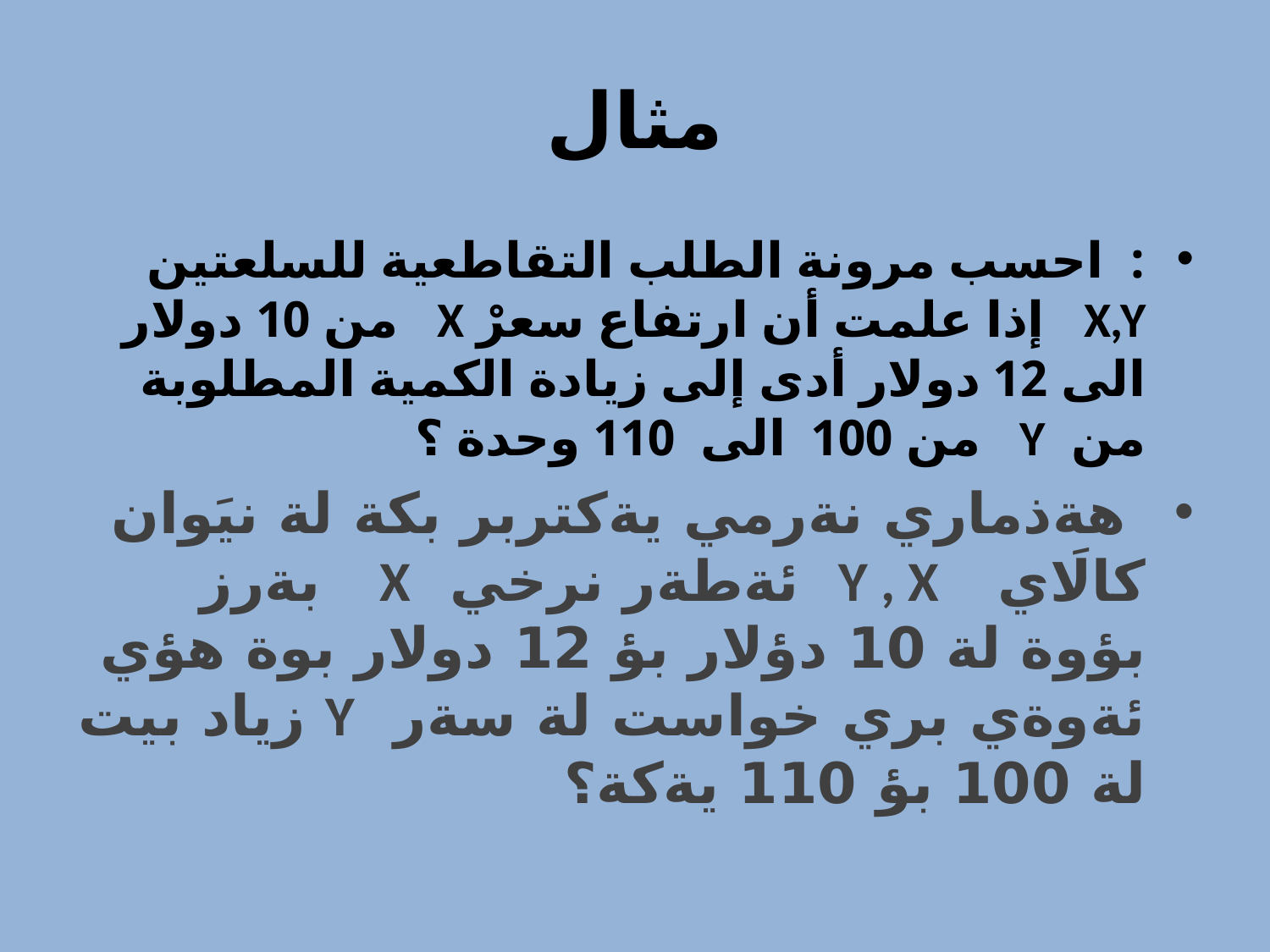

# مثال
:  احسب مرونة الطلب التقاطعية للسلعتين   X,Y   إذا علمت أن ارتفاع سعرْ X   من 10 دولار الى 12 دولار أدى إلى زيادة الكمية المطلوبة من  Y   من 100  الى  110 وحدة ؟
 هةذماري نةرمي يةكتربر بكة لة نيَوان كالَاي   Y , X  ئةطةر نرخي  X   بةرز بؤوة لة 10 دؤلار بؤ 12 دولار بوة هؤي ئةوةي بري خواست لة سةر  Y زياد بيت لة 100 بؤ 110 يةكة؟